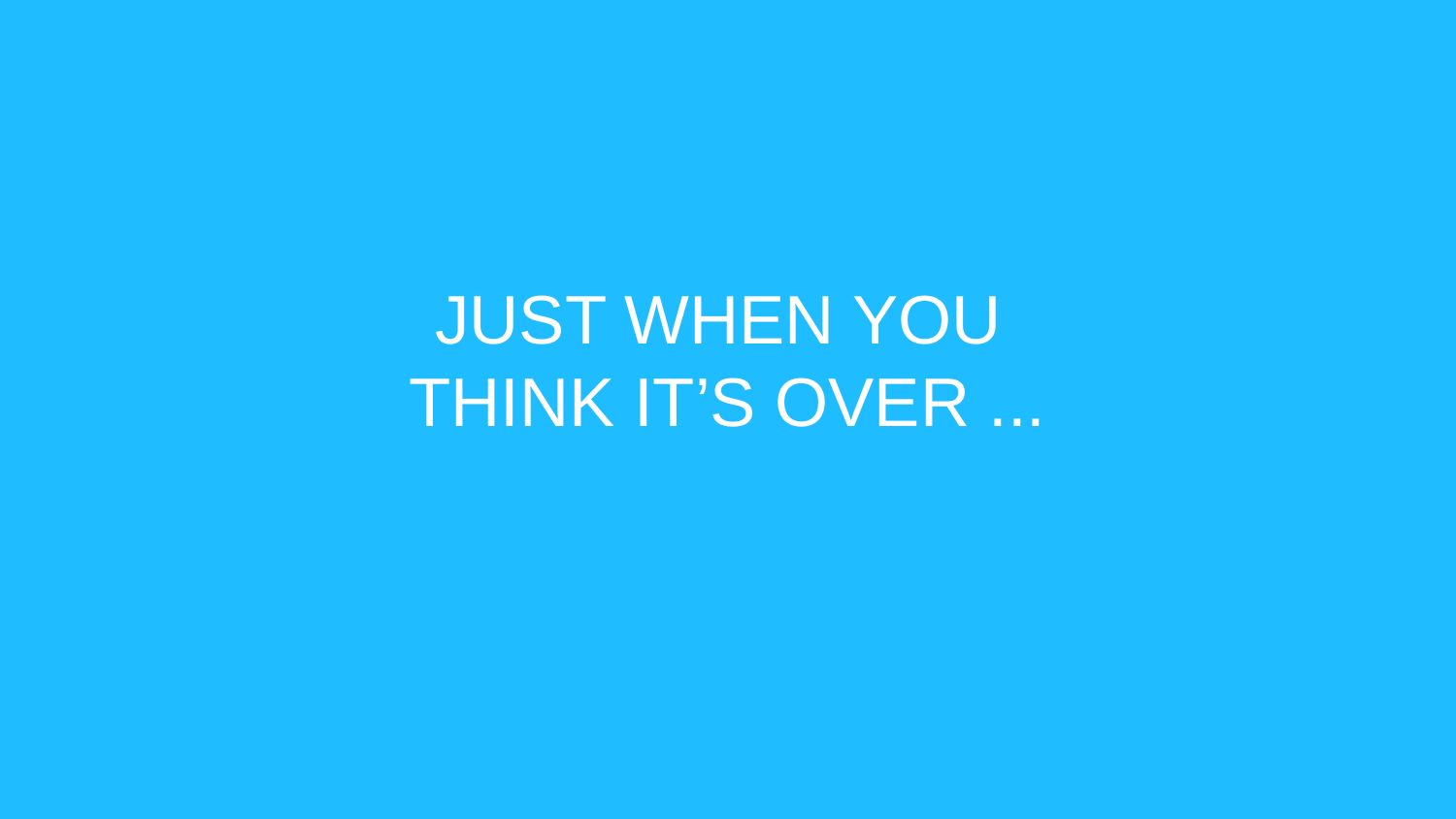

JUST WHEN YOU
THINK IT’S OVER ...